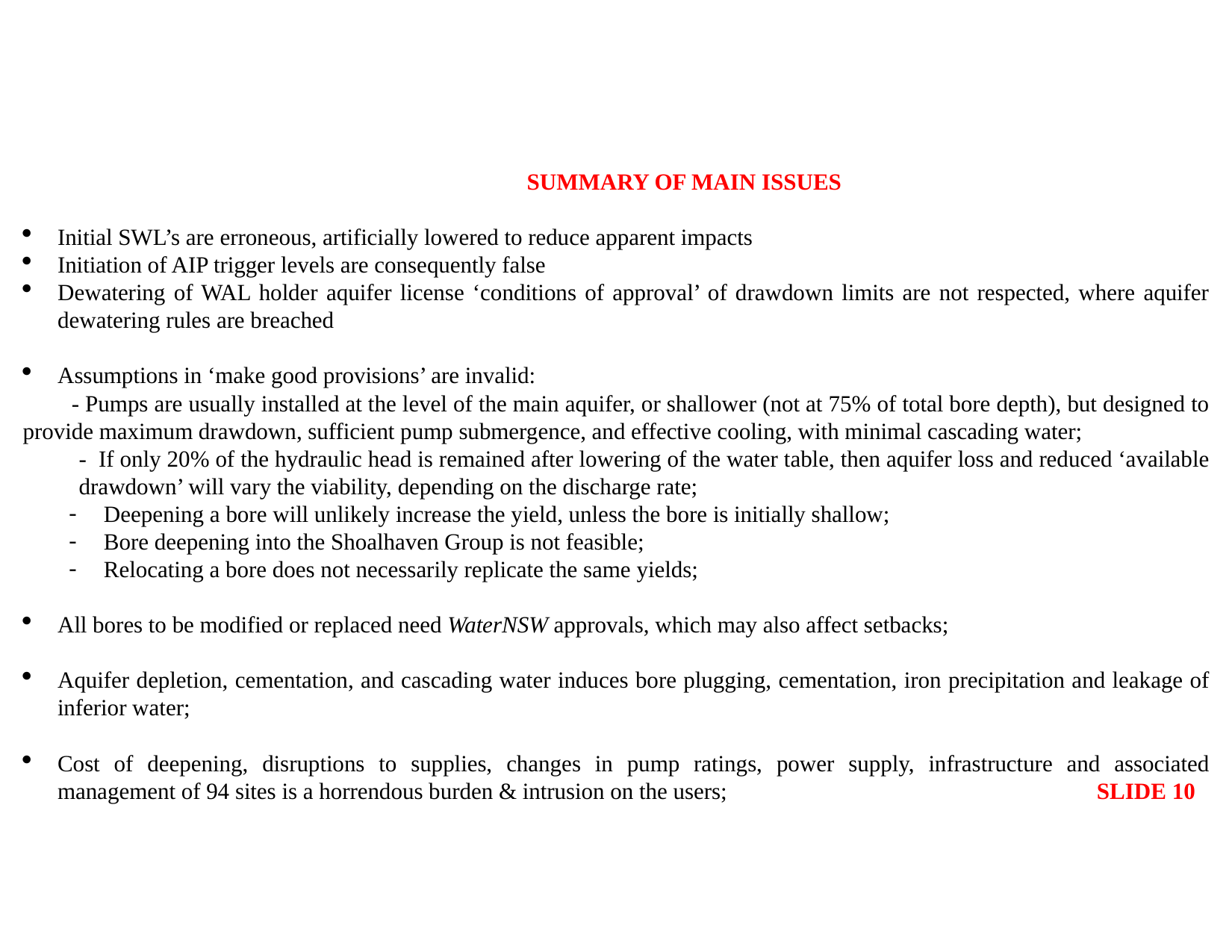

SUMMARY OF MAIN ISSUES

Initial SWL’s are erroneous, artificially lowered to reduce apparent impacts
Initiation of AIP trigger levels are consequently false
Dewatering of WAL holder aquifer license ‘conditions of approval’ of drawdown limits are not respected, where aquifer dewatering rules are breached

Assumptions in ‘make good provisions’ are invalid:
        - Pumps are usually installed at the level of the main aquifer, or shallower (not at 75% of total bore depth), but designed to provide maximum drawdown, sufficient pump submergence, and effective cooling, with minimal cascading water;
-  If only 20% of the hydraulic head is remained after lowering of the water table, then aquifer loss and reduced ‘available drawdown’ will vary the viability, depending on the discharge rate;
Deepening a bore will unlikely increase the yield, unless the bore is initially shallow;
Bore deepening into the Shoalhaven Group is not feasible;
Relocating a bore does not necessarily replicate the same yields;

All bores to be modified or replaced need WaterNSW approvals, which may also affect setbacks;

Aquifer depletion, cementation, and cascading water induces bore plugging, cementation, iron precipitation and leakage of inferior water;

Cost of deepening, disruptions to supplies, changes in pump ratings, power supply, infrastructure and associated management of 94 sites is a horrendous burden & intrusion on the users;                                                                SLIDE 10